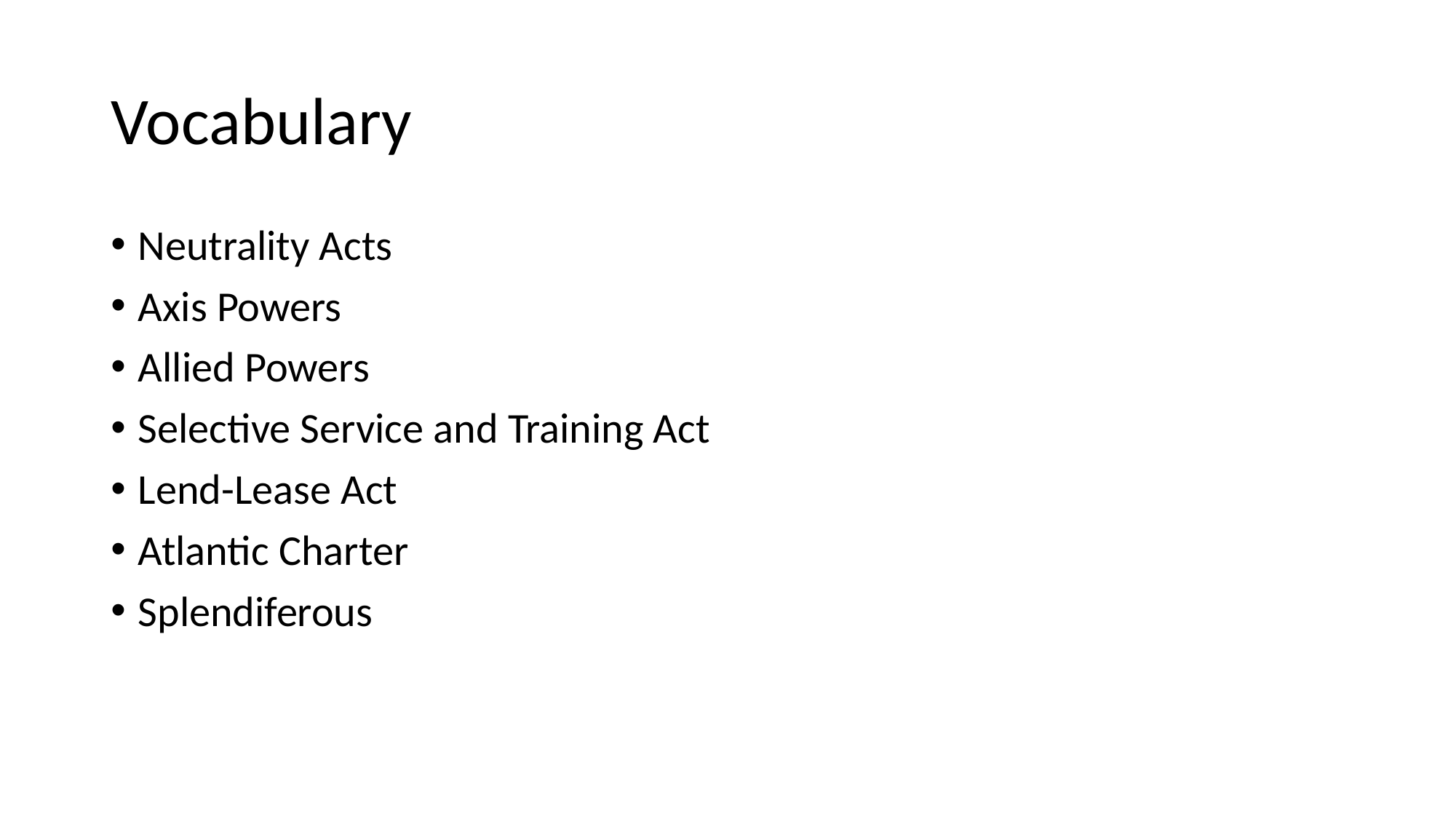

# Vocabulary
Neutrality Acts
Axis Powers
Allied Powers
Selective Service and Training Act
Lend-Lease Act
Atlantic Charter
Splendiferous